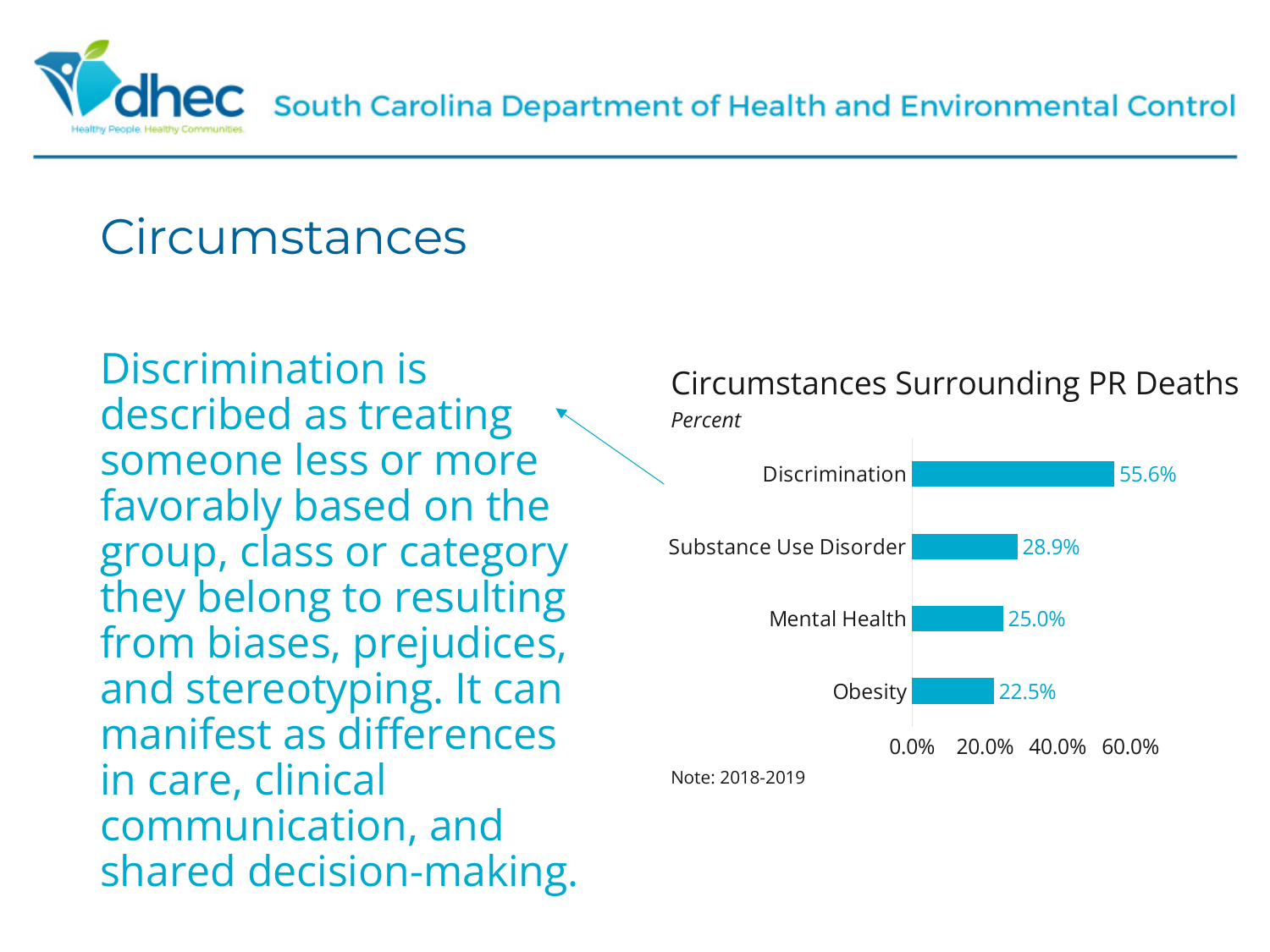

# Circumstances
Discrimination is described as treating someone less or more favorably based on the group, class or category they belong to resulting from biases, prejudices, and stereotyping. It can manifest as differences in care, clinical communication, and shared decision-making.
Circumstances Surrounding PR Deaths
Percent

### Chart

| Category | Series 1 |
|---|---|
| Obesity | 0.225 |
| Mental Health | 0.25 |
| Substance Use Disorder | 0.2894736842105263 |
| Discrimination | 0.5555555555555556 |
Note: 2018-2019